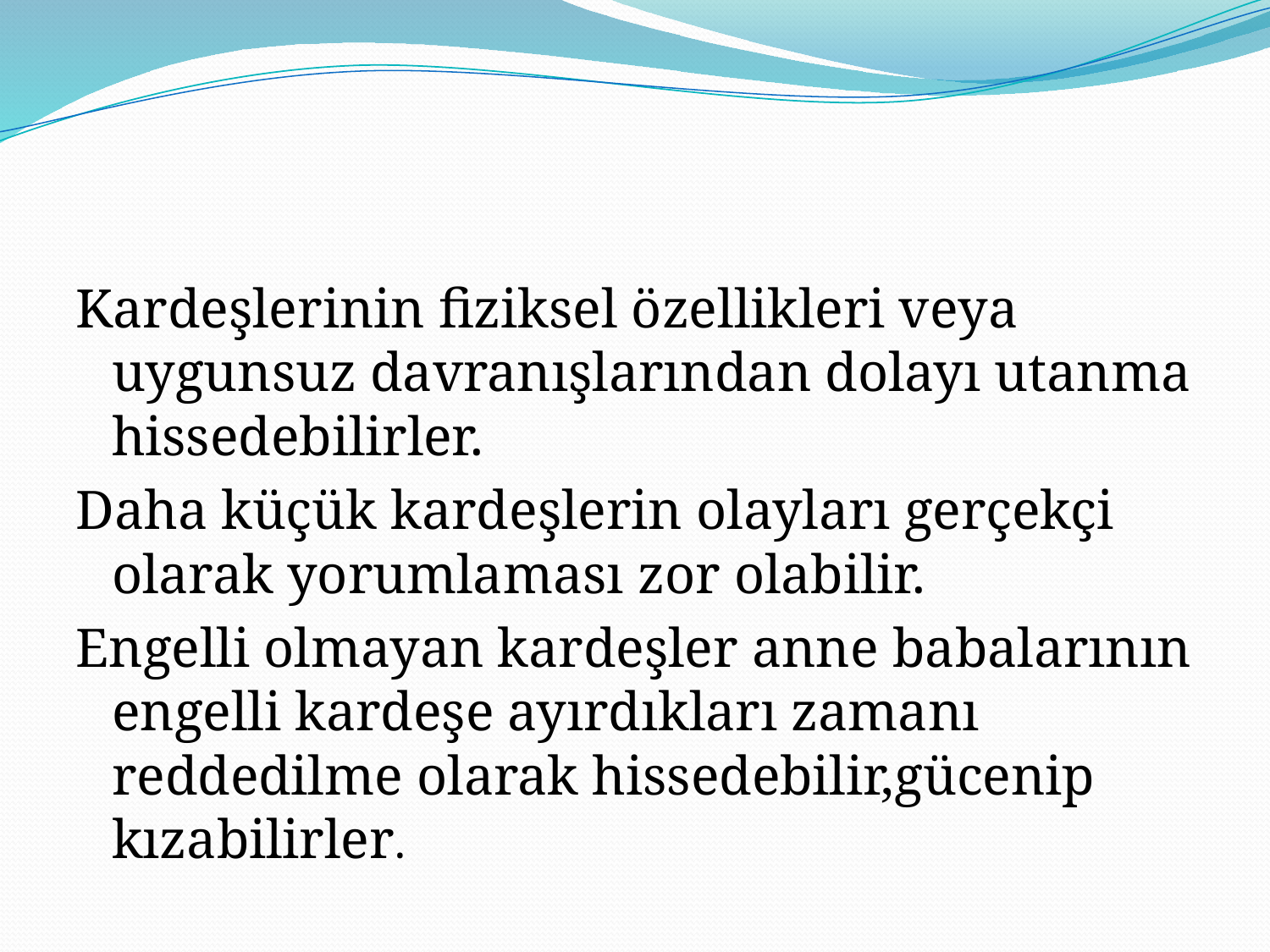

#
Kardeşlerinin fiziksel özellikleri veya uygunsuz davranışlarından dolayı utanma hissedebilirler.
Daha küçük kardeşlerin olayları gerçekçi olarak yorumlaması zor olabilir.
Engelli olmayan kardeşler anne babalarının engelli kardeşe ayırdıkları zamanı reddedilme olarak hissedebilir,gücenip kızabilirler.